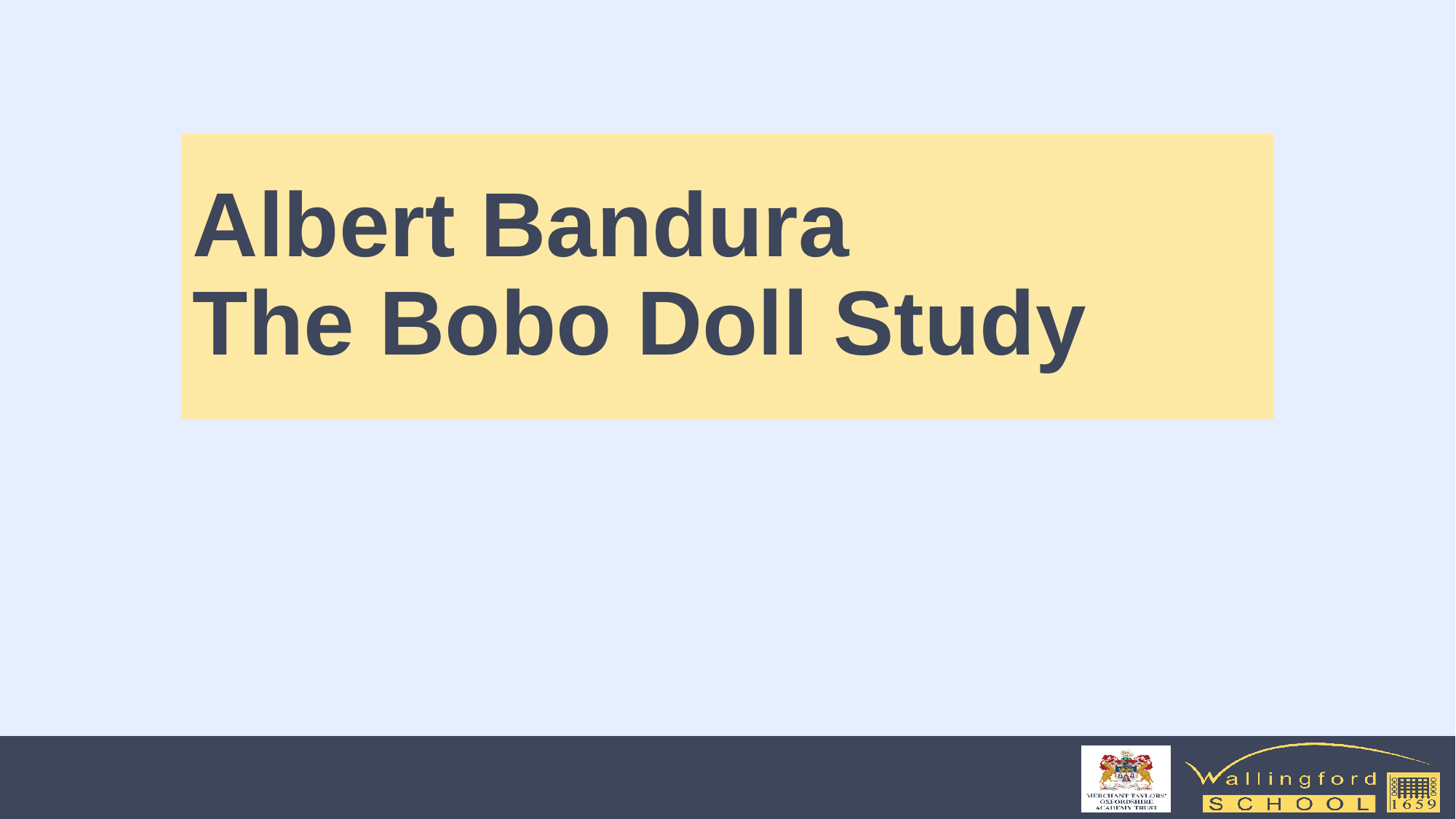

# Albert Bandura The Bobo Doll Study